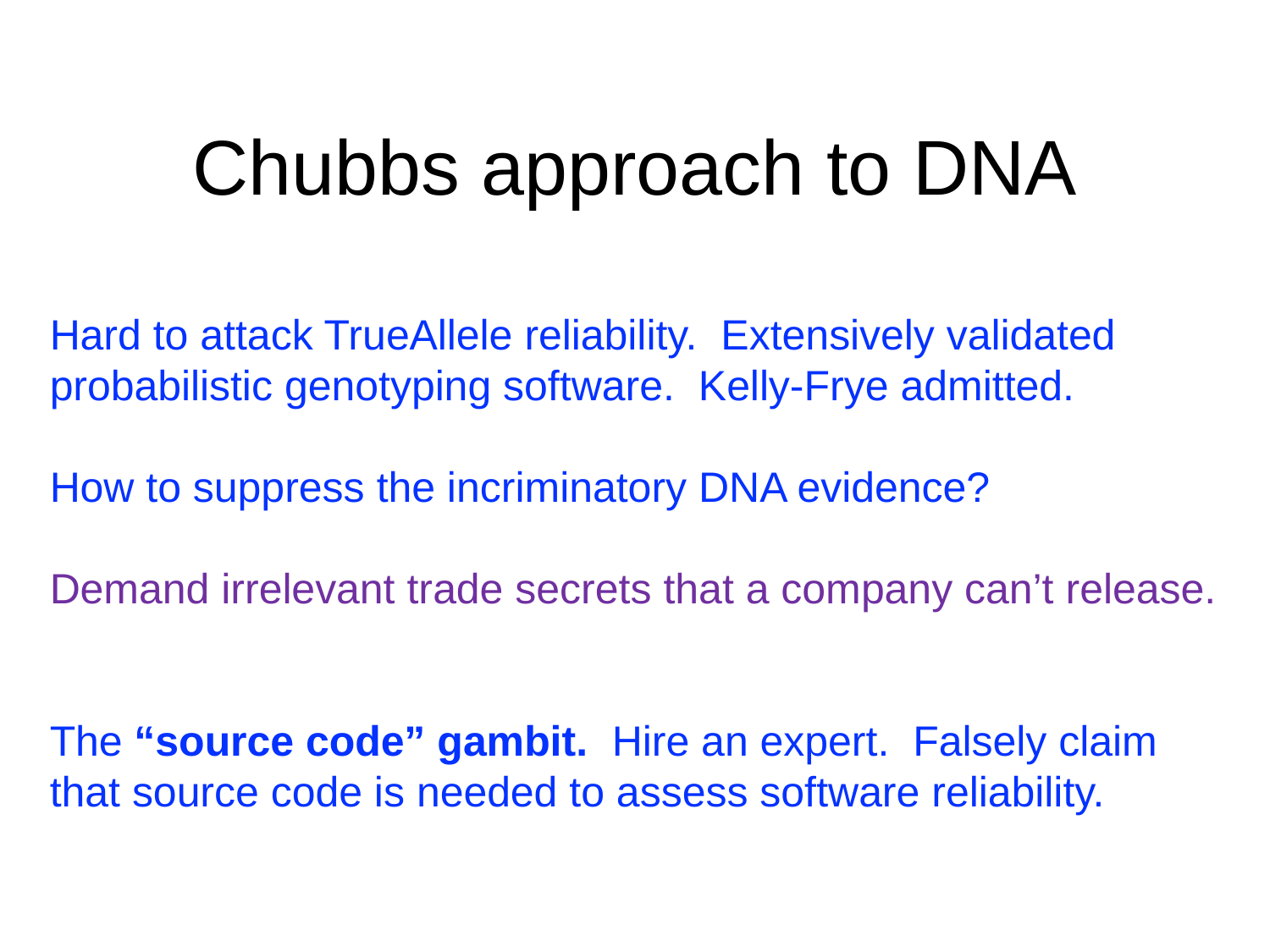

# Chubbs approach to DNA
Hard to attack TrueAllele reliability.  Extensively validated probabilistic genotyping software.  Kelly-Frye admitted.

How to suppress the incriminatory DNA evidence?

Demand irrelevant trade secrets that a company can’t release.

The “source code” gambit.  Hire an expert.  Falsely claim that source code is needed to assess software reliability.